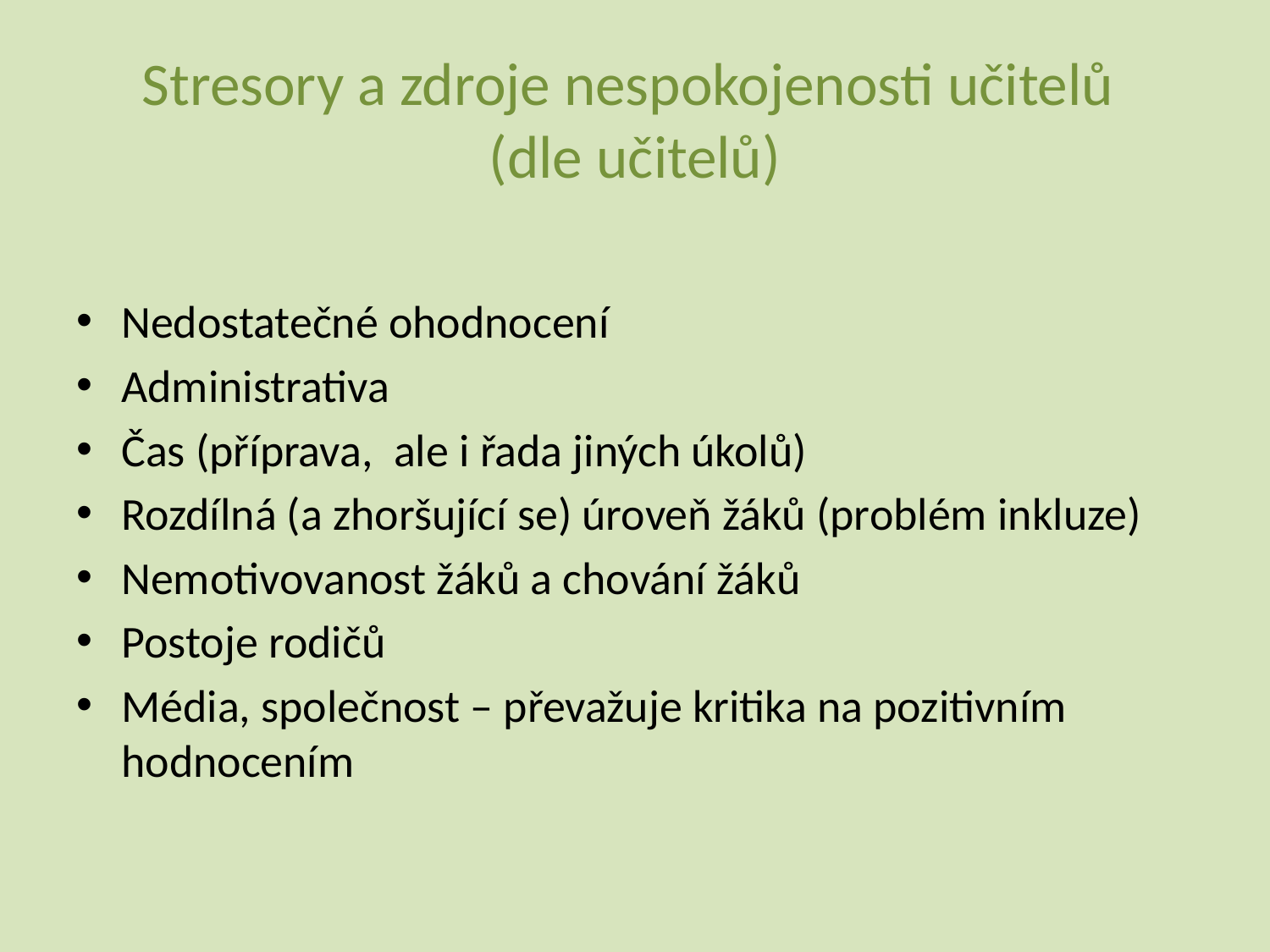

# Stresory a zdroje nespokojenosti učitelů (dle učitelů)

Nedostatečné ohodnocení
Administrativa
Čas (příprava,  ale i řada jiných úkolů)
Rozdílná (a zhoršující se) úroveň žáků (problém inkluze)
Nemotivovanost žáků a chování žáků
Postoje rodičů
Média, společnost – převažuje kritika na pozitivním hodnocením